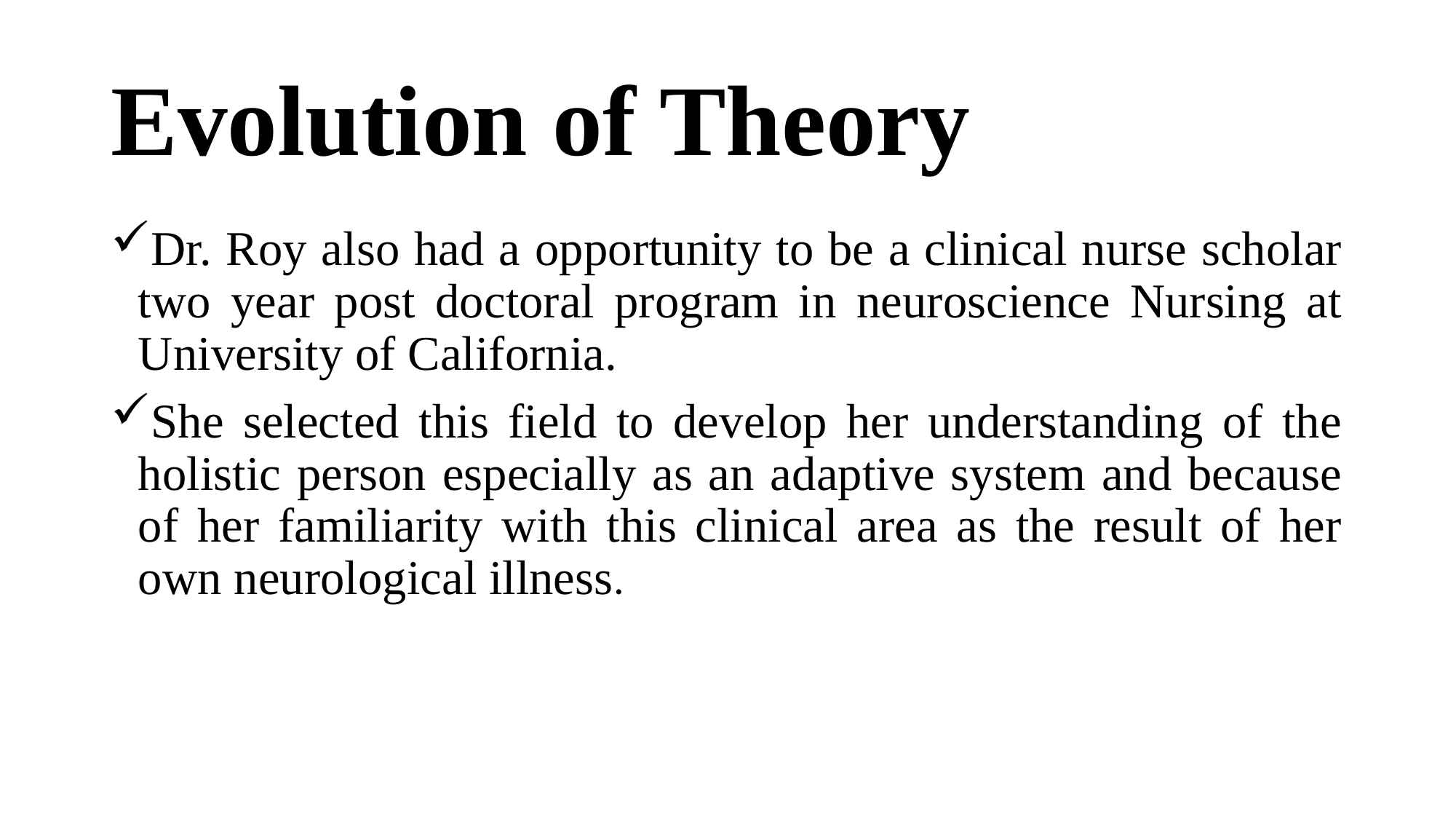

# Evolution of Theory
Dr. Roy also had a opportunity to be a clinical nurse scholar two year post doctoral program in neuroscience Nursing at University of California.
She selected this field to develop her understanding of the holistic person especially as an adaptive system and because of her familiarity with this clinical area as the result of her own neurological illness.